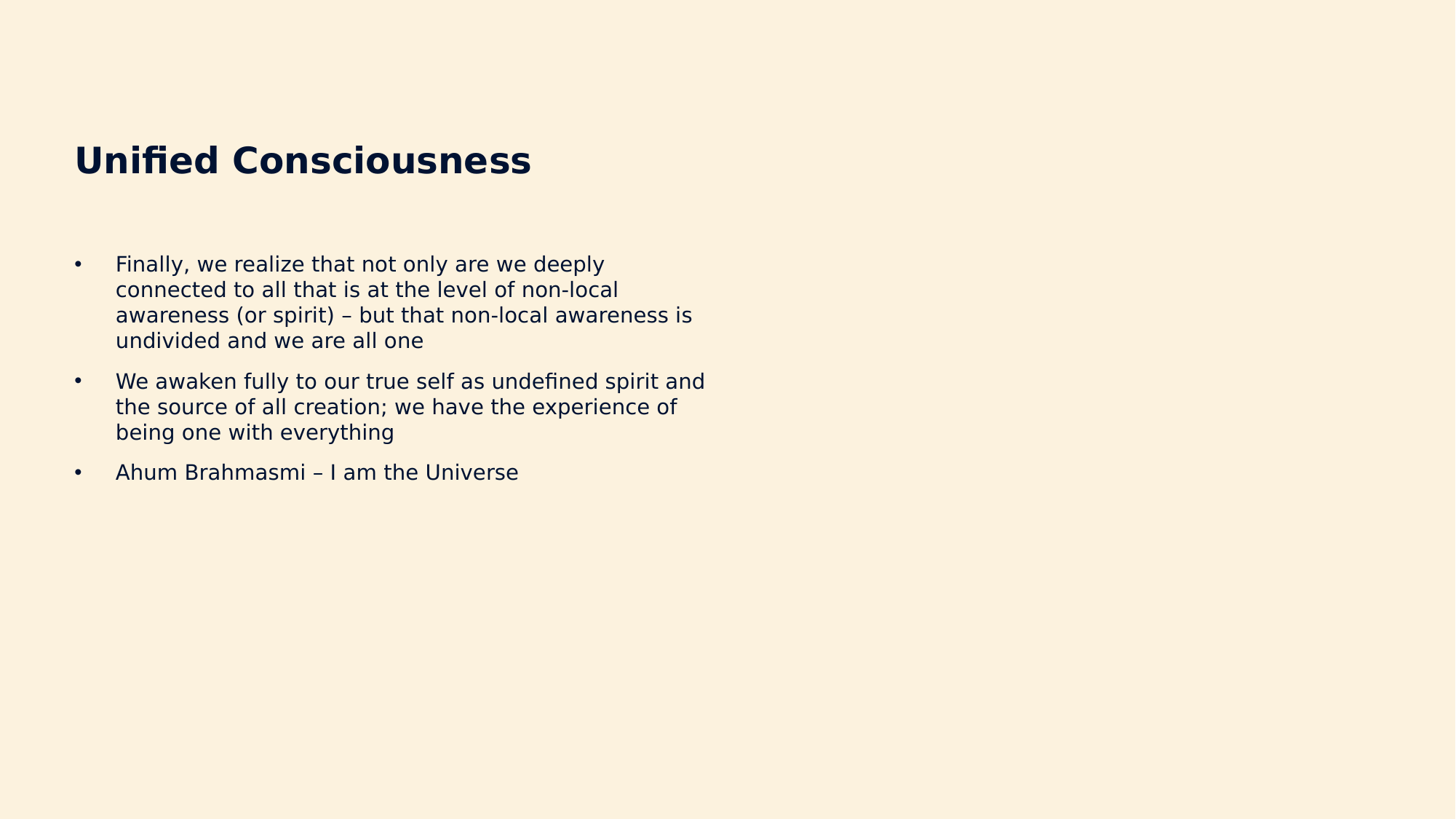

Unified Consciousness
Finally, we realize that not only are we deeply connected to all that is at the level of non-local awareness (or spirit) – but that non-local awareness is undivided and we are all one
We awaken fully to our true self as undefined spirit and the source of all creation; we have the experience of being one with everything
Ahum Brahmasmi – I am the Universe